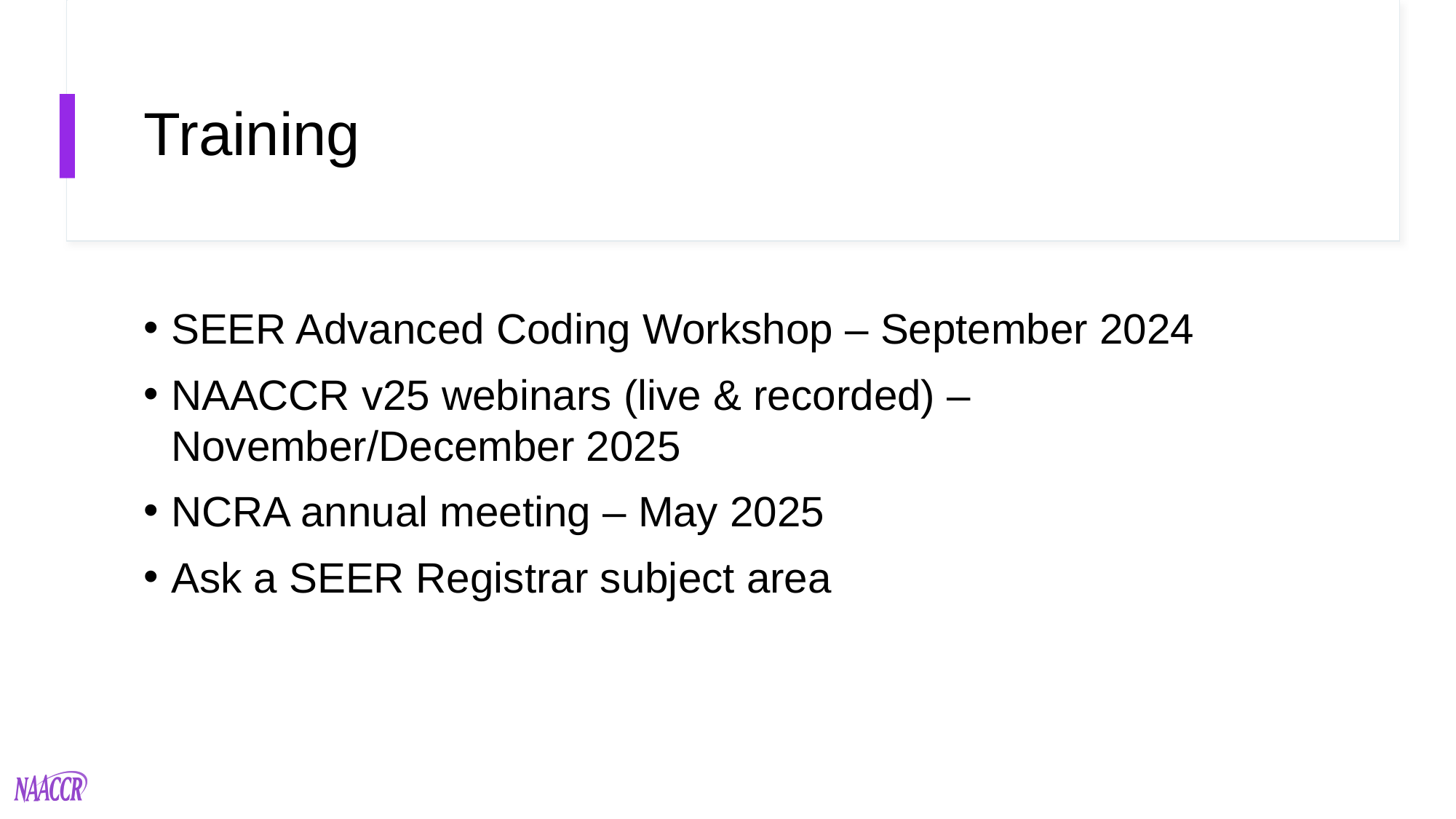

# Training
SEER Advanced Coding Workshop – September 2024
NAACCR v25 webinars (live & recorded) – November/December 2025
NCRA annual meeting – May 2025
Ask a SEER Registrar subject area